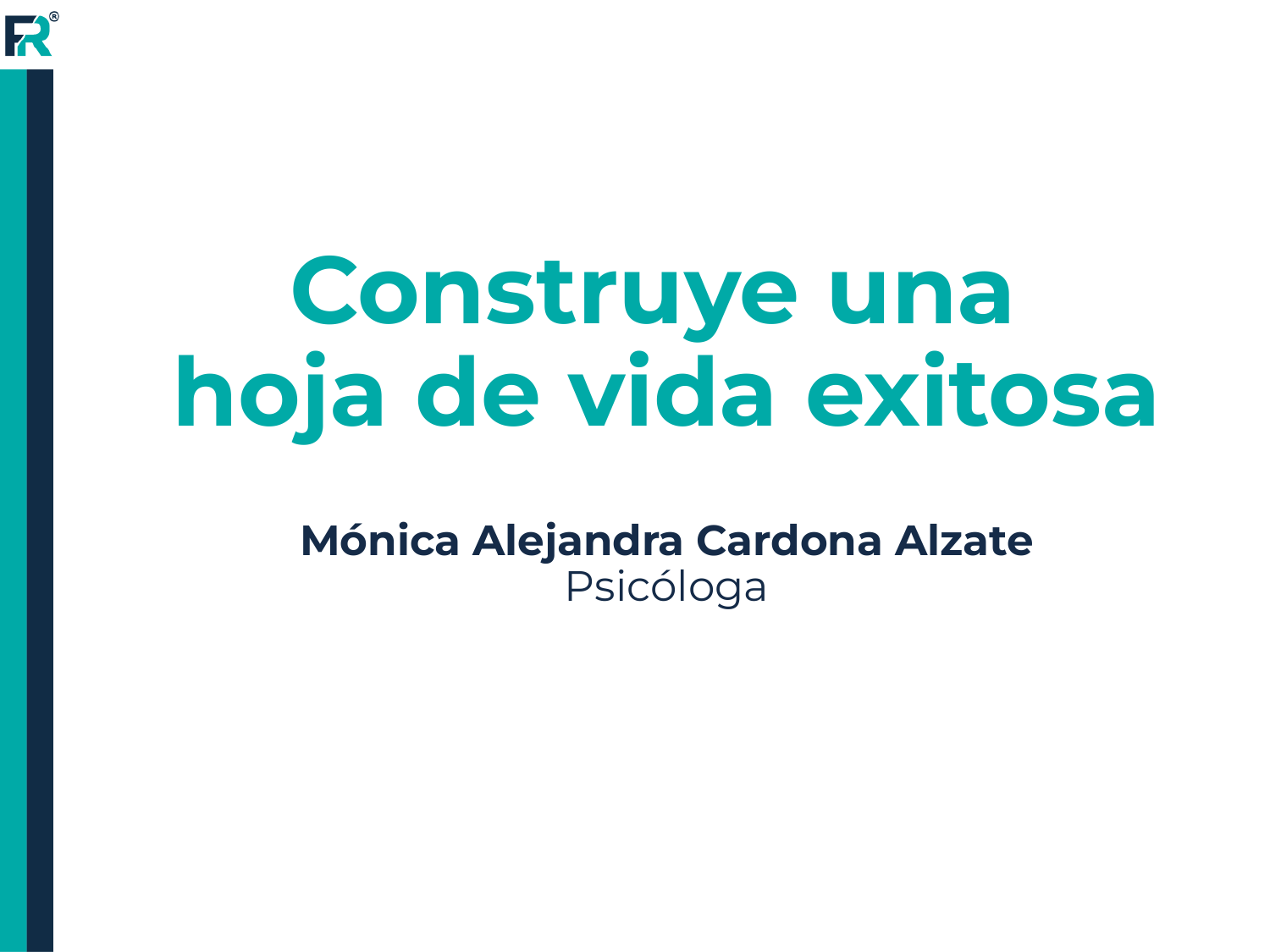

# Construye una hoja de vida exitosa

Mónica Alejandra Cardona Alzate
Psicóloga